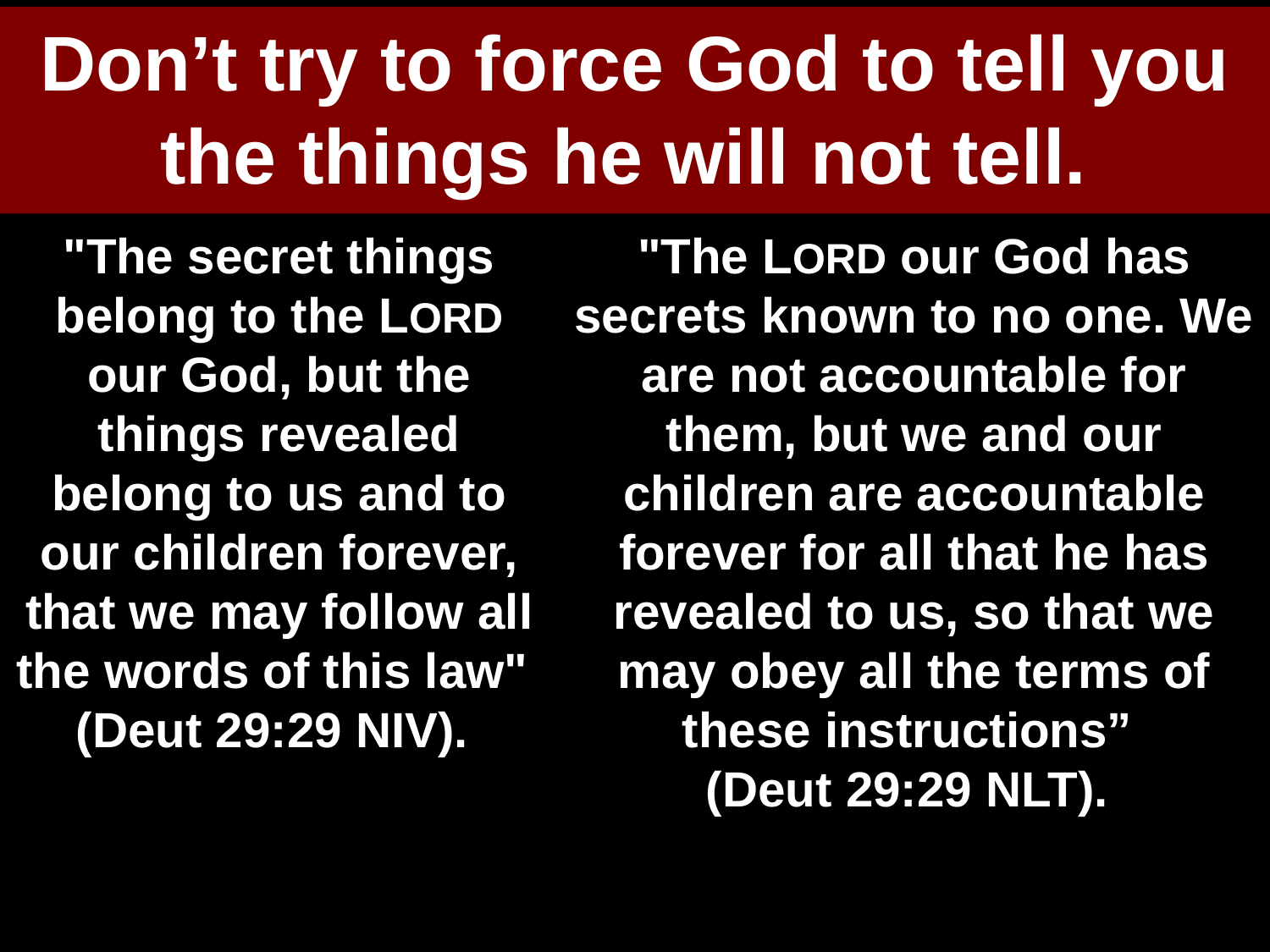

# Don’t try to force God to tell you the things he will not tell.
"The secret things belong to the LORD our God, but the things revealed belong to us and to our children forever, that we may follow all the words of this law"
(Deut 29:29 NIV).
"The LORD our God has secrets known to no one. We are not accountable for them, but we and our children are accountable forever for all that he has revealed to us, so that we may obey all the terms of these instructions”
(Deut 29:29 NLT).